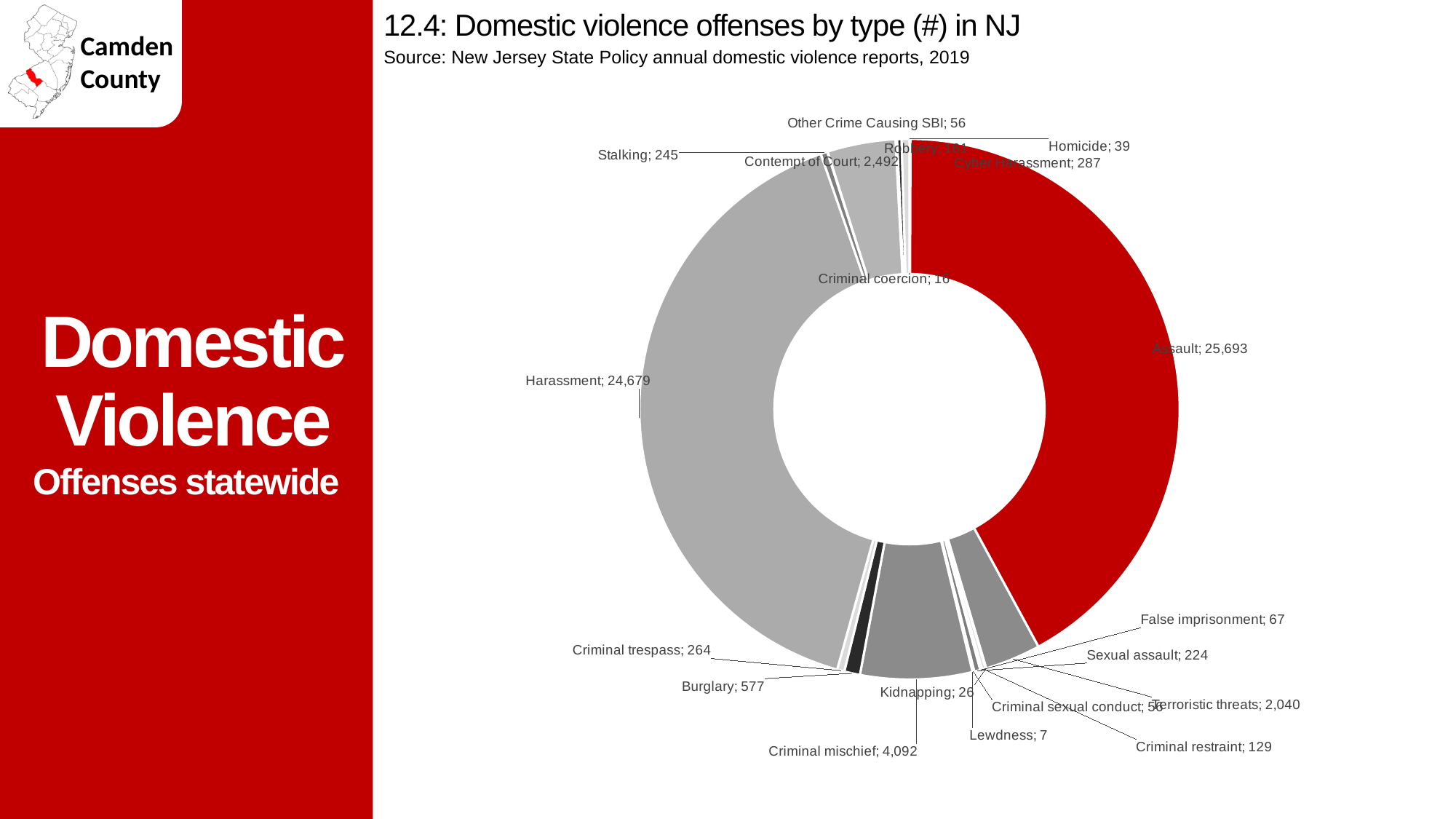

12.4: Domestic violence offenses by type (#) in NJ
Source: New Jersey State Policy annual domestic violence reports, 2019

### Chart

| Category | 2019 |
|---|---|
| Homicide | 39.0 |
| Assault | 25693.0 |
| Terroristic threats | 2040.0 |
| Kidnapping | 26.0 |
| Criminal restraint | 129.0 |
| False imprisonment | 67.0 |
| Sexual assault | 224.0 |
| Criminal sexual conduct | 56.0 |
| Lewdness | 7.0 |
| Criminal mischief | 4092.0 |
| Burglary | 577.0 |
| Criminal trespass | 264.0 |
| Harassment | 24679.0 |
| Stalking | 245.0 |
| Criminal coercion | 16.0 |
| Contempt of Court | 2492.0 |
| Other Crime Causing SBI | 56.0 |
| Robbery | 161.0 |
| Cyber Harassment | 287.0 |
Domestic
Violence

Offenses statewide